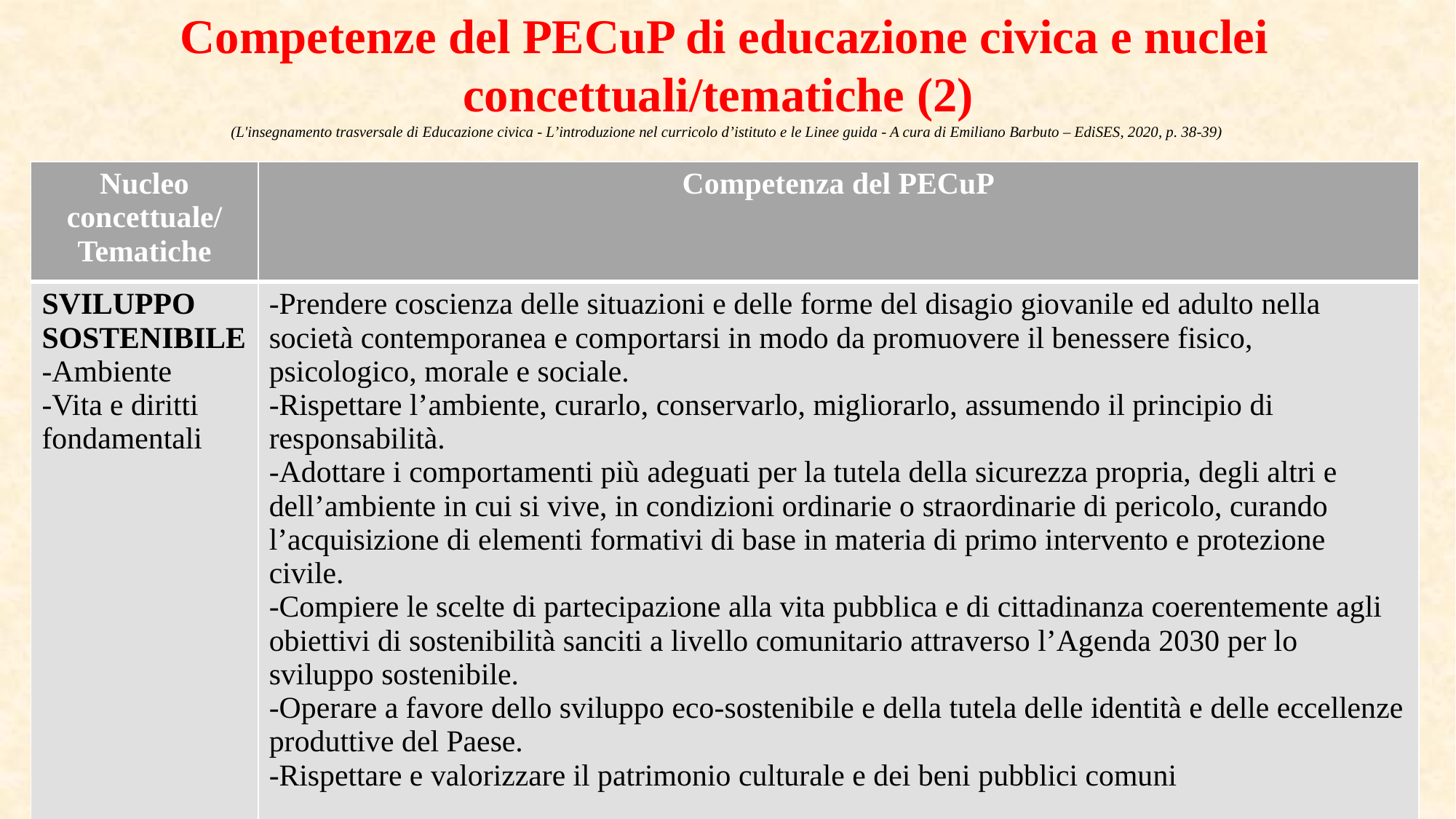

Competenze del PECuP di educazione civica e nuclei concettuali/tematiche (2)
 (L'insegnamento trasversale di Educazione civica - L’introduzione nel curricolo d’istituto e le Linee guida - A cura di Emiliano Barbuto – EdiSES, 2020, p. 38-39)

| Nucleo concettuale/ Tematiche | Competenza del PECuP |
| --- | --- |
| SVILUPPO SOSTENIBILE -Ambiente -Vita e diritti fondamentali | -Prendere coscienza delle situazioni e delle forme del disagio giovanile ed adulto nella società contemporanea e comportarsi in modo da promuovere il benessere fisico, psicologico, morale e sociale. -Rispettare l’ambiente, curarlo, conservarlo, migliorarlo, assumendo il principio di responsabilità. -Adottare i comportamenti più adeguati per la tutela della sicurezza propria, degli altri e dell’ambiente in cui si vive, in condizioni ordinarie o straordinarie di pericolo, curando l’acquisizione di elementi formativi di base in materia di primo intervento e protezione civile. -Compiere le scelte di partecipazione alla vita pubblica e di cittadinanza coerentemente agli obiettivi di sostenibilità sanciti a livello comunitario attraverso l’Agenda 2030 per lo sviluppo sostenibile. -Operare a favore dello sviluppo eco-sostenibile e della tutela delle identità e delle eccellenze produttive del Paese. -Rispettare e valorizzare il patrimonio culturale e dei beni pubblici comuni |